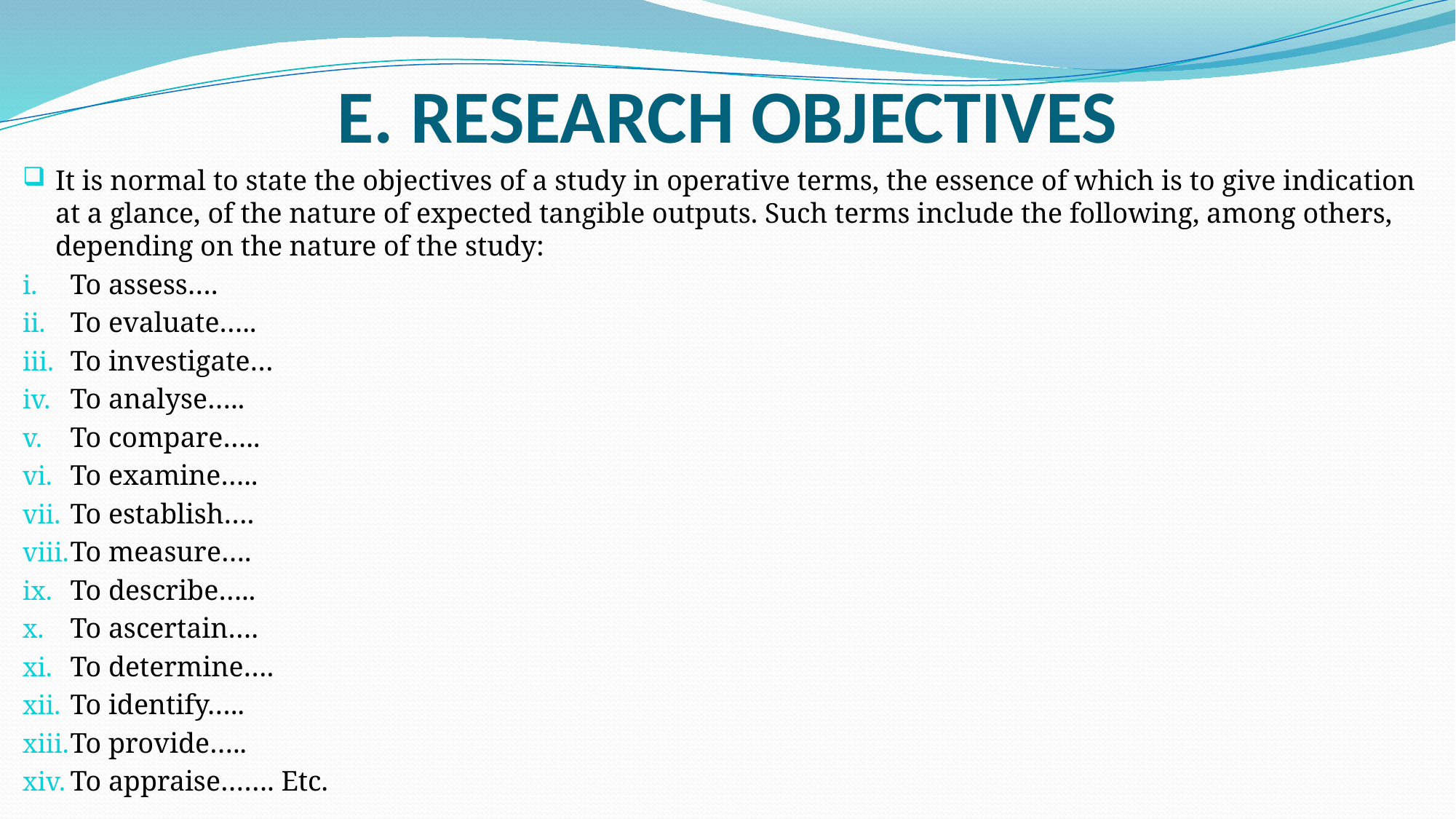

# E. RESEARCH OBJECTIVES
It is normal to state the objectives of a study in operative terms, the essence of which is to give indication at a glance, of the nature of expected tangible outputs. Such terms include the following, among others, depending on the nature of the study:
To assess….
To evaluate…..
To investigate…
To analyse…..
To compare…..
To examine…..
To establish….
To measure….
To describe…..
To ascertain….
To determine….
To identify…..
To provide…..
To appraise……. Etc.